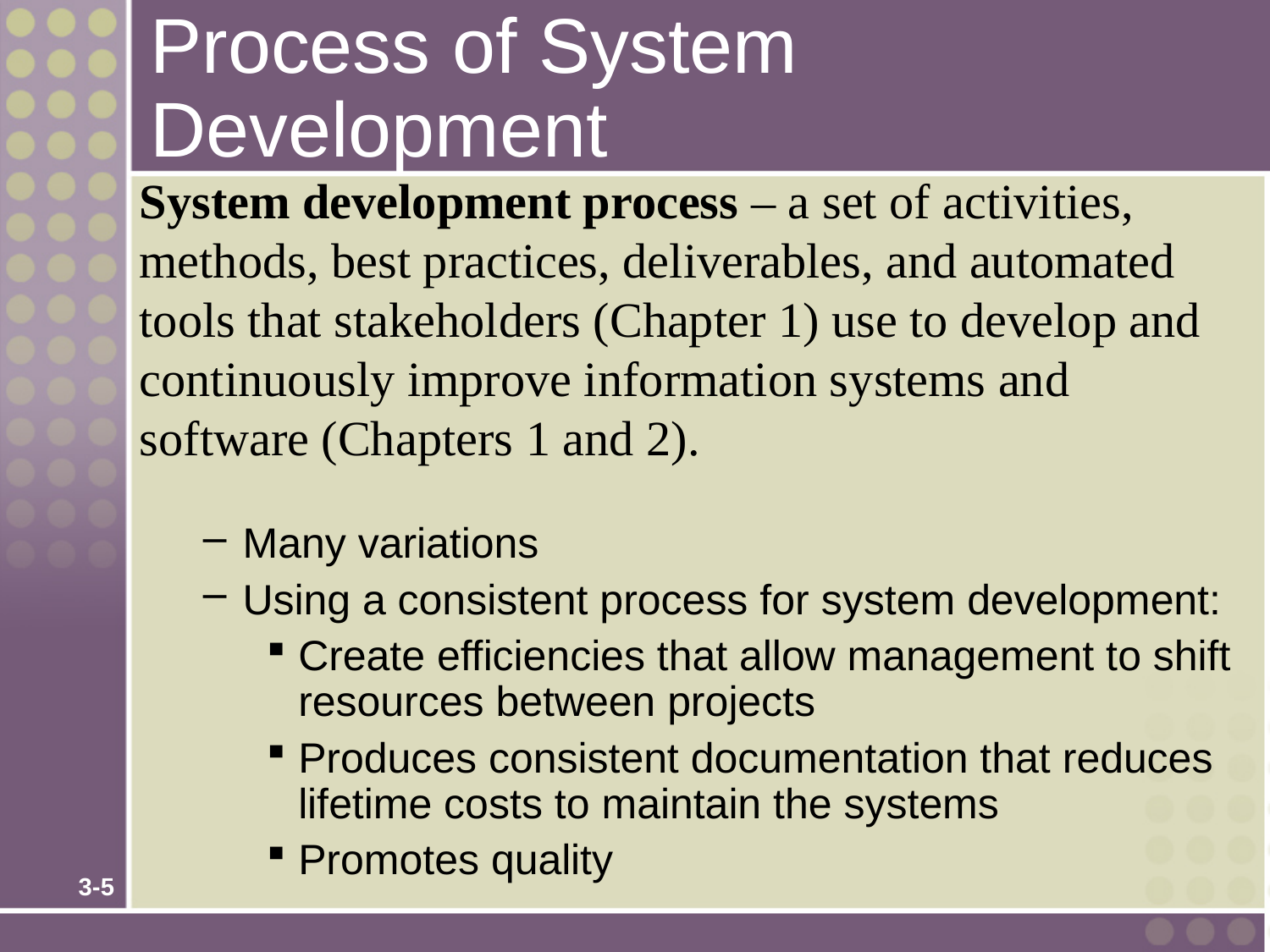

# Process of System Development
System development process – a set of activities, methods, best practices, deliverables, and automated tools that stakeholders (Chapter 1) use to develop and continuously improve information systems and software (Chapters 1 and 2).
Many variations
Using a consistent process for system development:
Create efficiencies that allow management to shift resources between projects
Produces consistent documentation that reduces lifetime costs to maintain the systems
Promotes quality
3-5